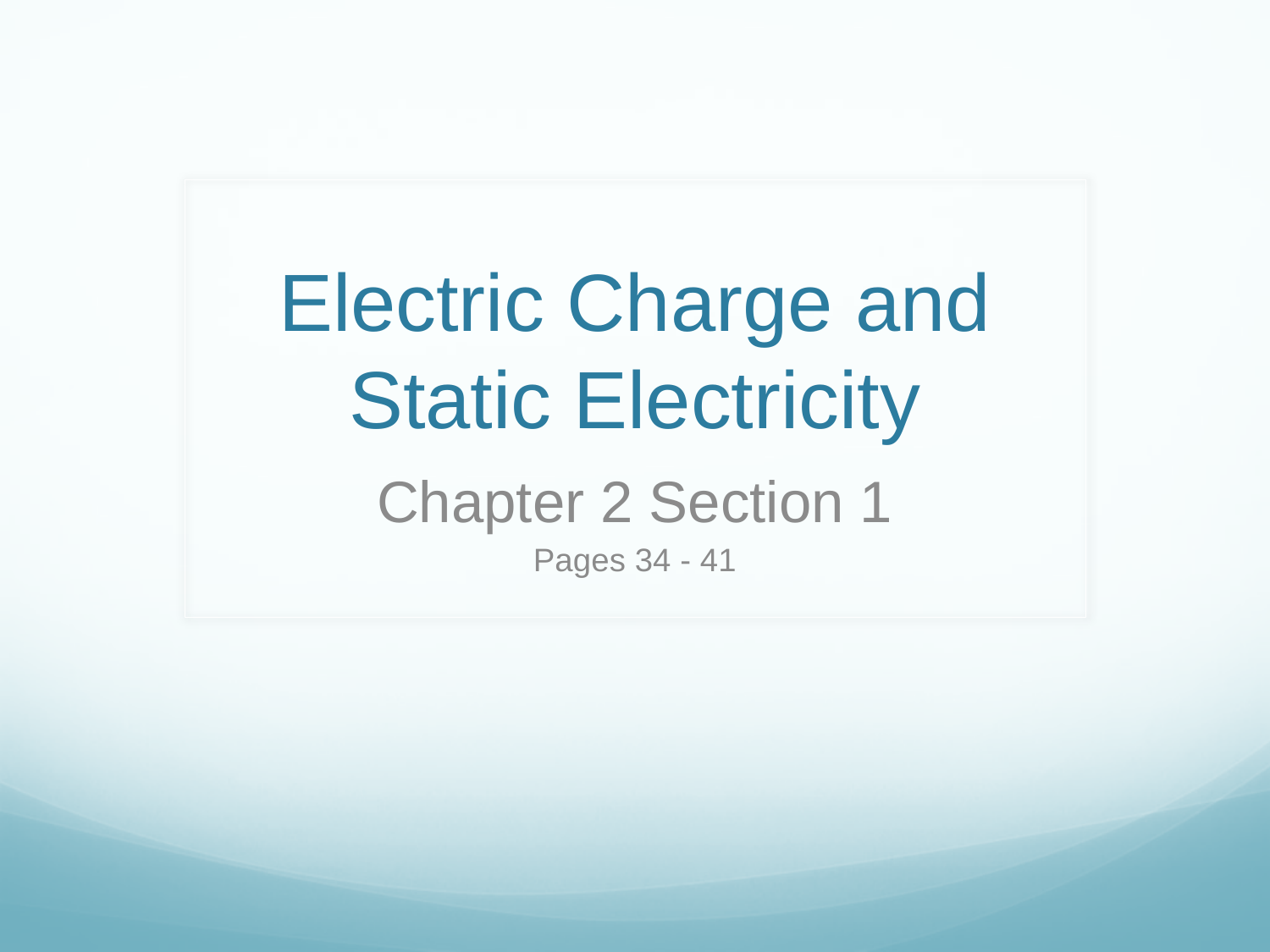

# Electric Charge and Static Electricity
Chapter 2 Section 1
Pages 34 - 41